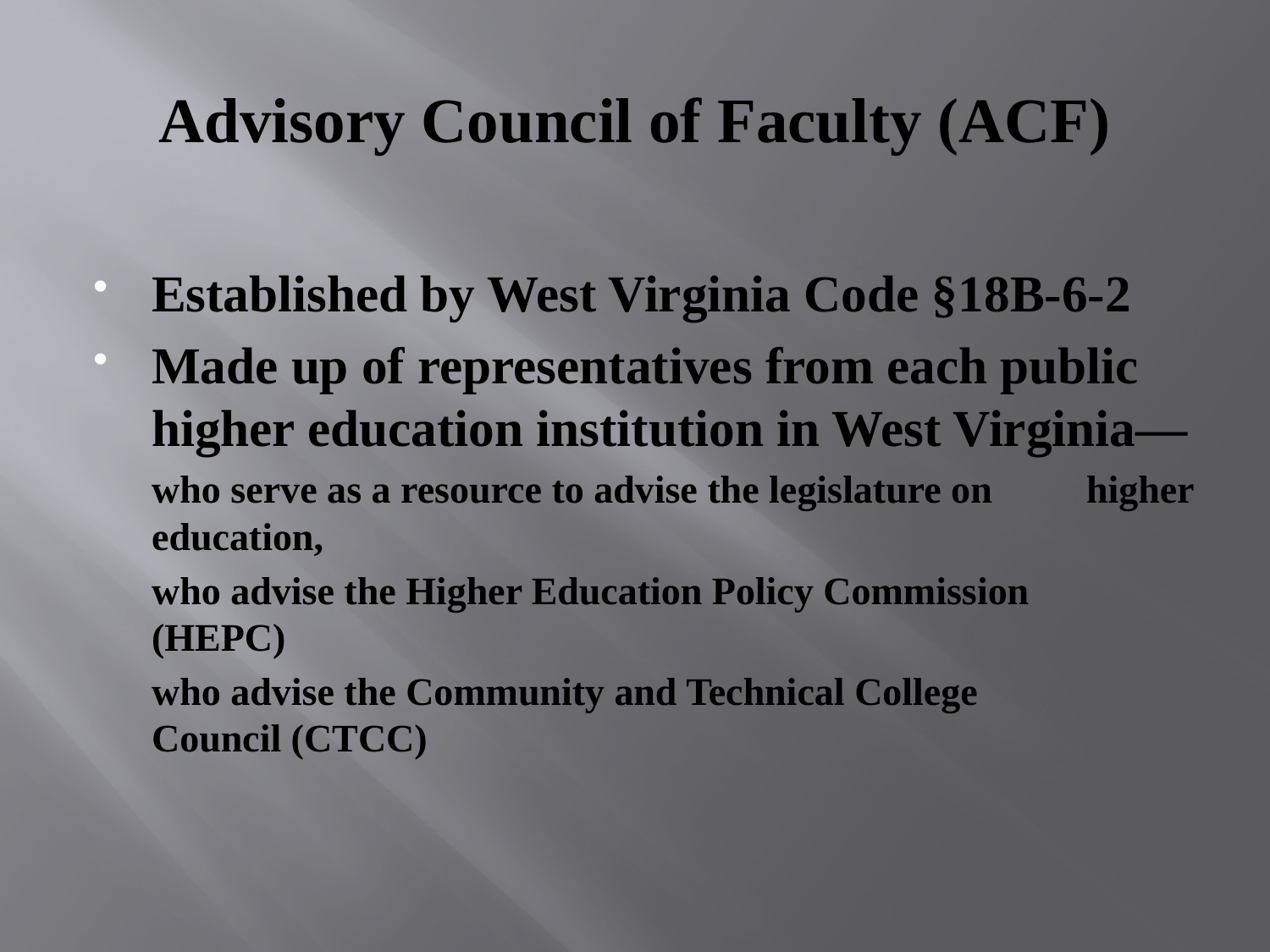

# Advisory Council of Faculty (ACF)
Established by West Virginia Code §18B-6-2
Made up of representatives from each public higher education institution in West Virginia—
		who serve as a resource to advise the legislature on 	higher 	education,
		who advise the Higher Education Policy Commission 	(HEPC)
		who advise the Community and Technical College 	Council (CTCC)